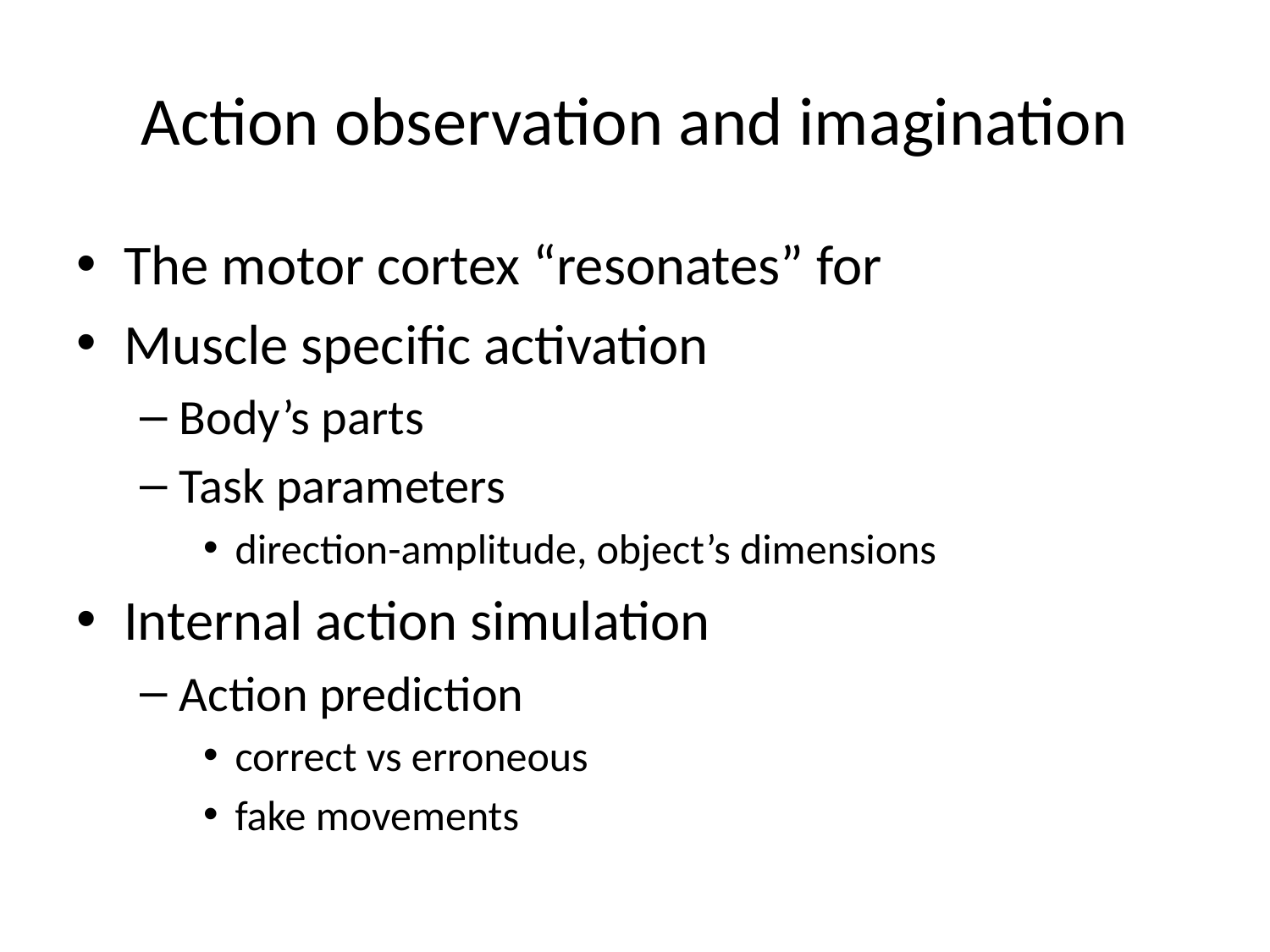

# Action observation and imagination
The motor cortex “resonates” for
Muscle specific activation
Body’s parts
Task parameters
direction-amplitude, object’s dimensions
Internal action simulation
Action prediction
correct vs erroneous
fake movements